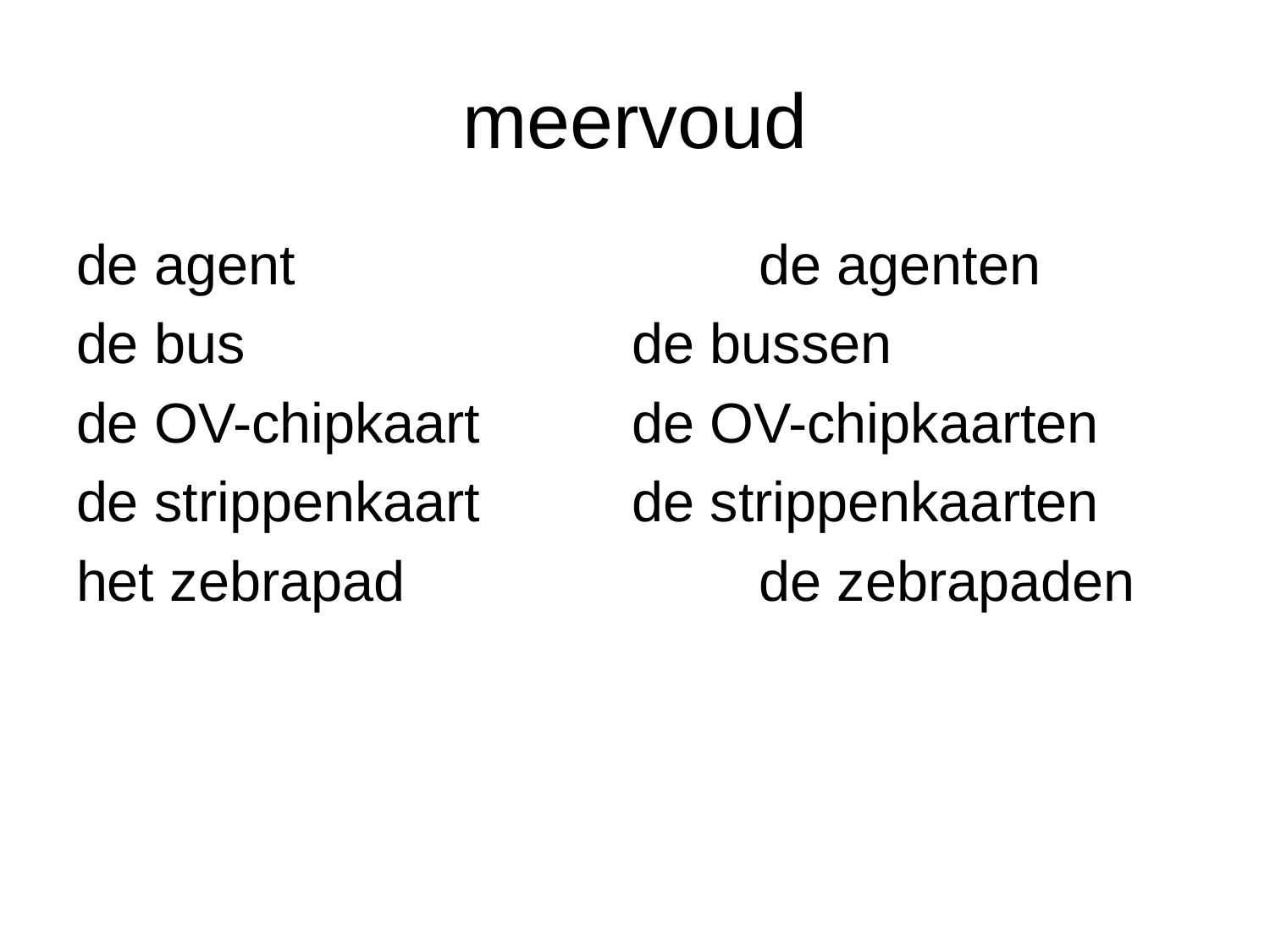

# meervoud
de agent				de agenten
de bus				de bussen
de OV-chipkaart		de OV-chipkaarten
de strippenkaart		de strippenkaarten
het zebrapad			de zebrapaden